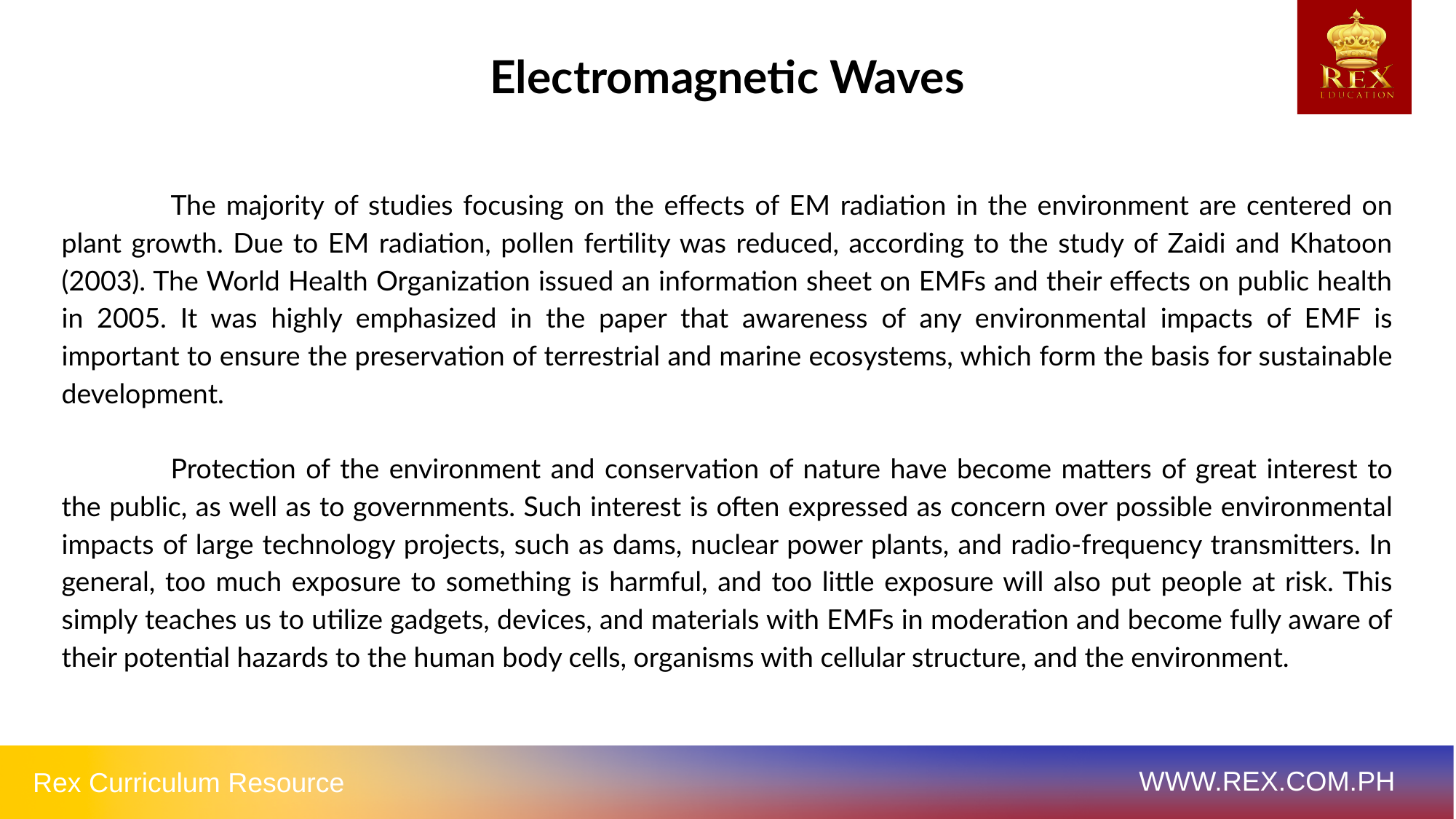

Electromagnetic Waves
	The majority of studies focusing on the effects of EM radiation in the environment are centered on plant growth. Due to EM radiation, pollen fertility was reduced, according to the study of Zaidi and Khatoon (2003). The World Health Organization issued an information sheet on EMFs and their effects on public health in 2005. It was highly emphasized in the paper that awareness of any environmental impacts of EMF is important to ensure the preservation of terrestrial and marine ecosystems, which form the basis for sustainable development.

	Protection of the environment and conservation of nature have become matters of great interest to the public, as well as to governments. Such interest is often expressed as concern over possible environmental impacts of large technology projects, such as dams, nuclear power plants, and radio-frequency transmitters. In general, too much exposure to something is harmful, and too little exposure will also put people at risk. This simply teaches us to utilize gadgets, devices, and materials with EMFs in moderation and become fully aware of their potential hazards to the human body cells, organisms with cellular structure, and the environment.